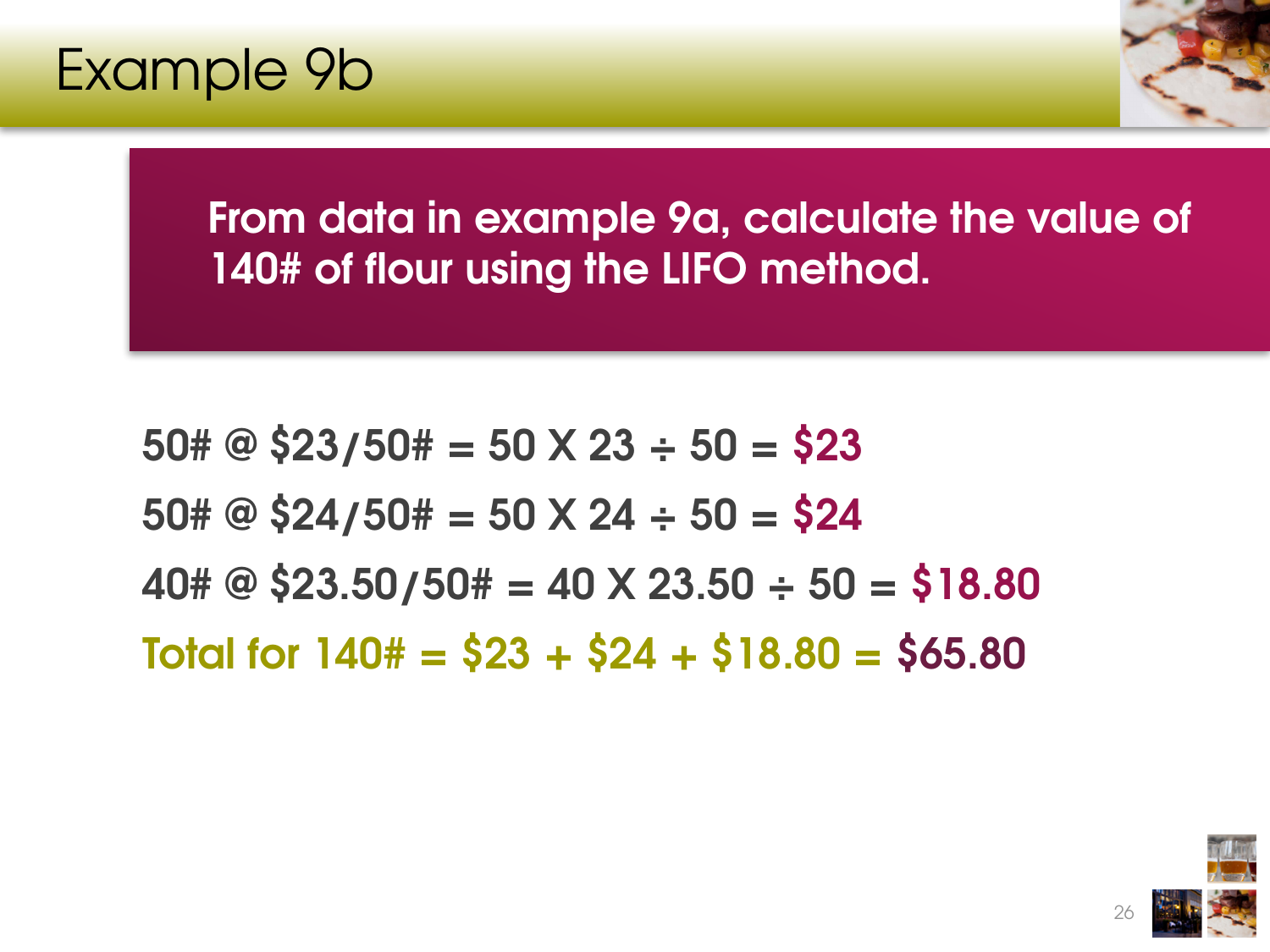

# Example 9b

From data in example 9a, calculate the value of 140# of flour using the LIFO method.
50# @ $23/50# = 50 X 23 ÷ 50 = $23
50# @ $24/50# = 50 X 24 ÷ 50 = $24
40# @ $23.50/50# = 40 X 23.50 ÷ 50 = $18.80
Total for 140# = $23 + $24 + $18.80 = $65.80
26